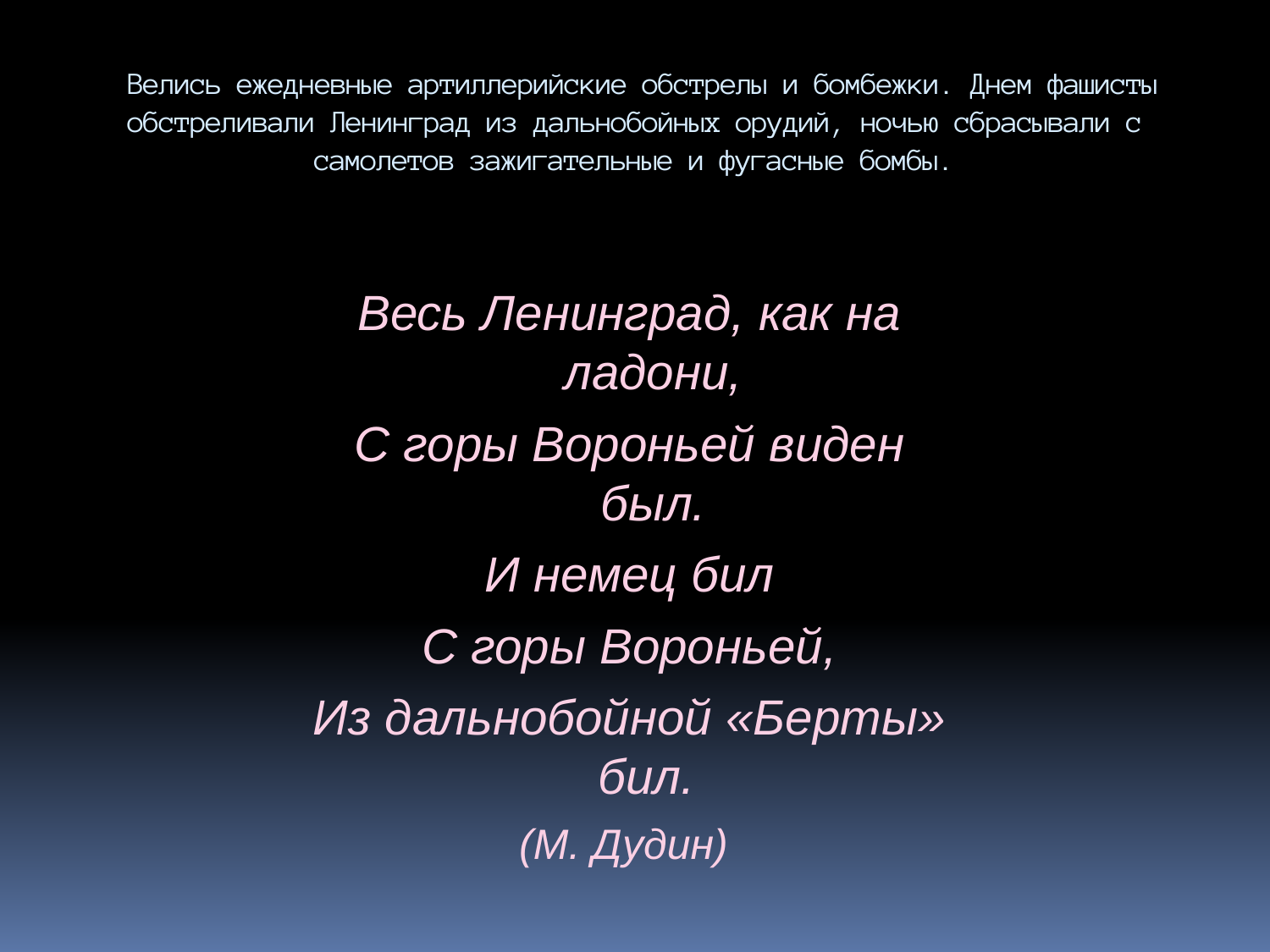

# Велись ежедневные артиллерийские обстрелы и бомбежки. Днем фашисты обстреливали Ленинград из дальнобойных орудий, ночью сбрасывали с самолетов зажигательные и фугасные бомбы.
Весь Ленинград, как на ладони,
С горы Вороньей виден был.
И немец бил
С горы Вороньей,
Из дальнобойной «Берты» бил.
(М. Дудин)